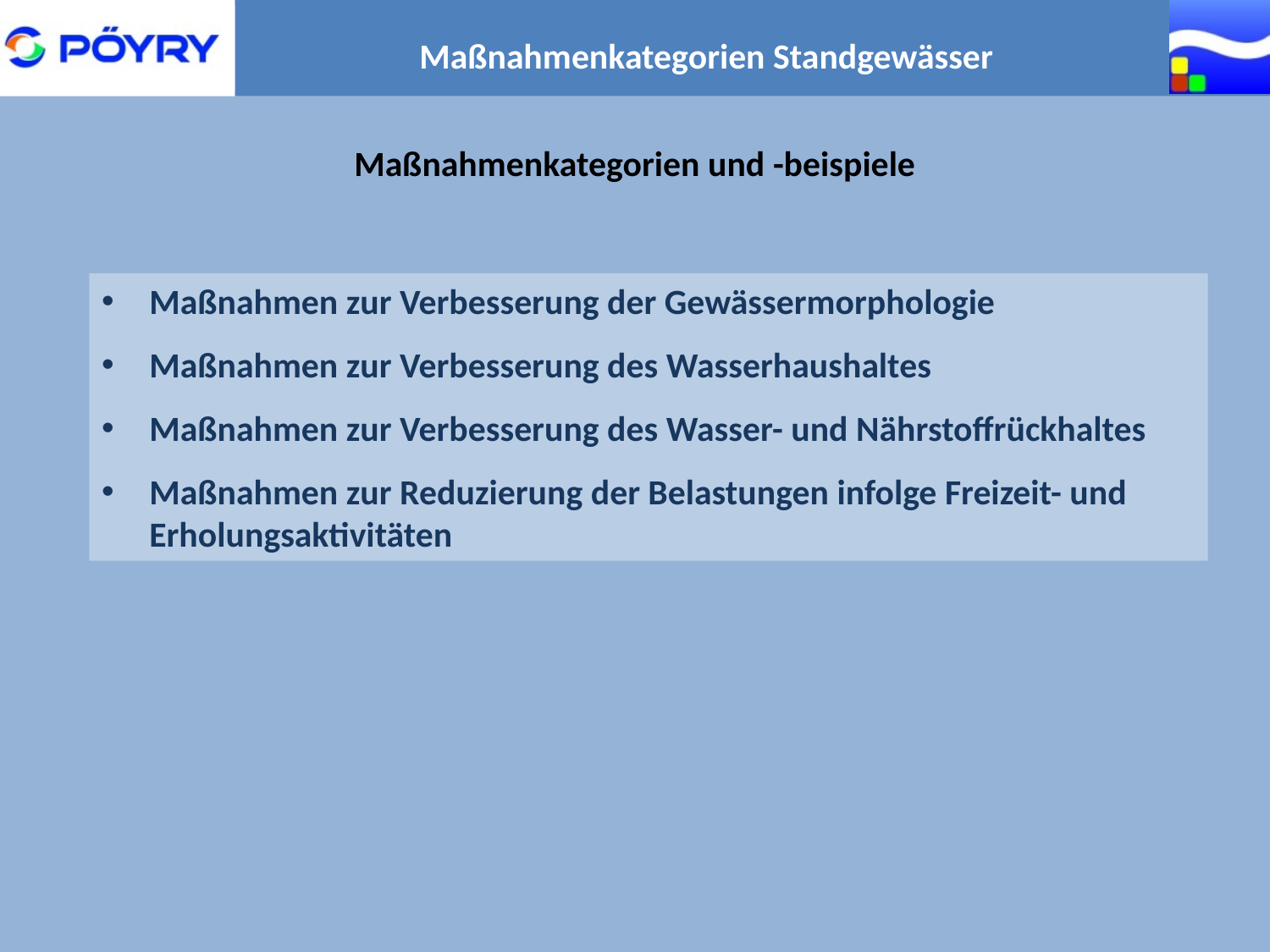

Maßnahmenkategorien Standgewässer
Maßnahmenkategorien und -beispiele
Maßnahmen zur Verbesserung der Gewässermorphologie
Maßnahmen zur Verbesserung des Wasserhaushaltes
Maßnahmen zur Verbesserung des Wasser- und Nährstoffrückhaltes
Maßnahmen zur Reduzierung der Belastungen infolge Freizeit- und Erholungsaktivitäten